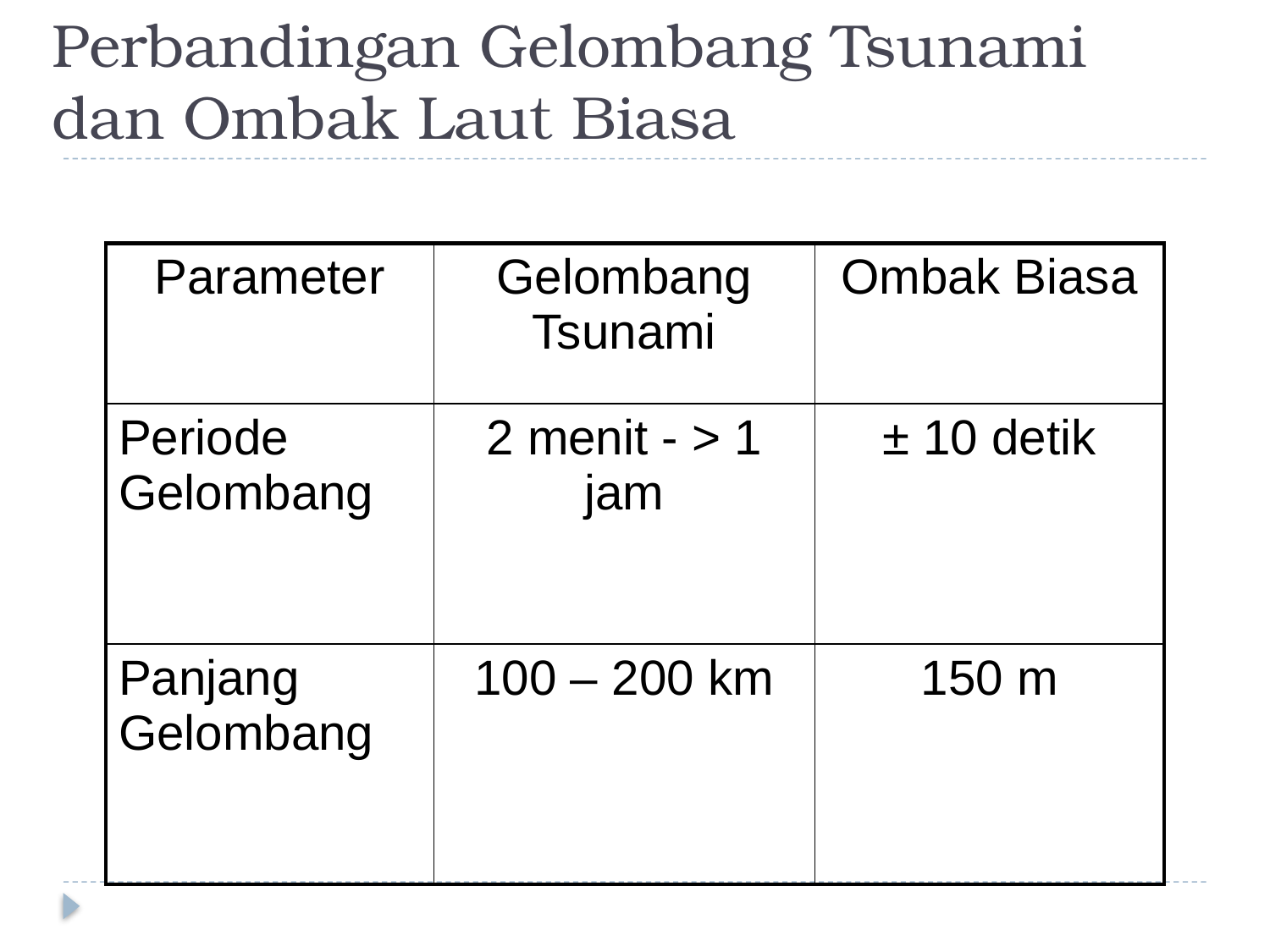

# Perbandingan Gelombang Tsunami dan Ombak Laut Biasa
| Parameter | Gelombang Tsunami | Ombak Biasa |
| --- | --- | --- |
| Periode Gelombang | 2 menit - > 1 jam | ± 10 detik |
| Panjang Gelombang | 100 – 200 km | 150 m |